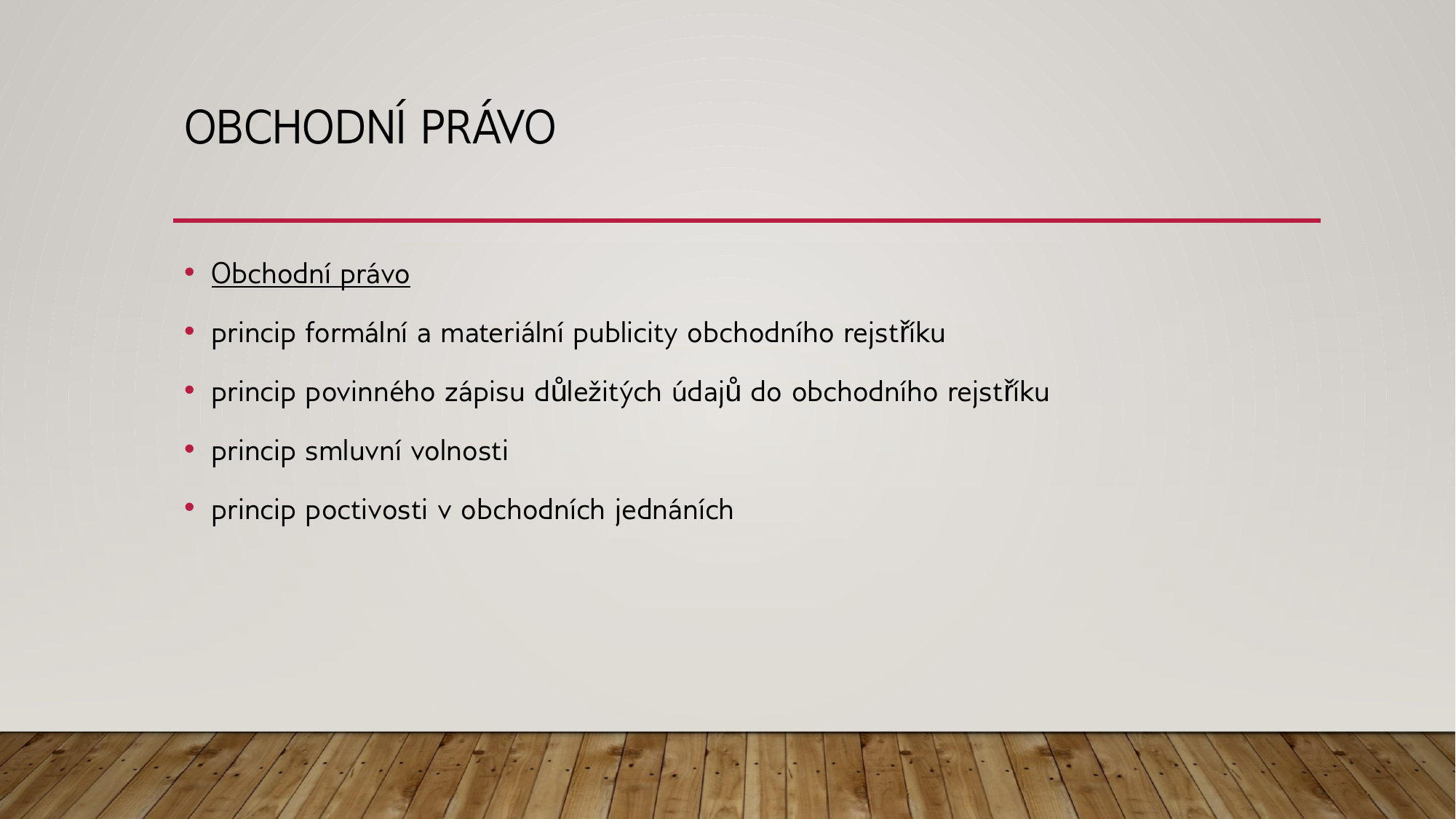

# Obchodní právo
Obchodní právo
princip formální a materiální publicity obchodního rejstříku
princip povinného zápisu důležitých údajů do obchodního rejstříku
princip smluvní volnosti
princip poctivosti v obchodních jednáních